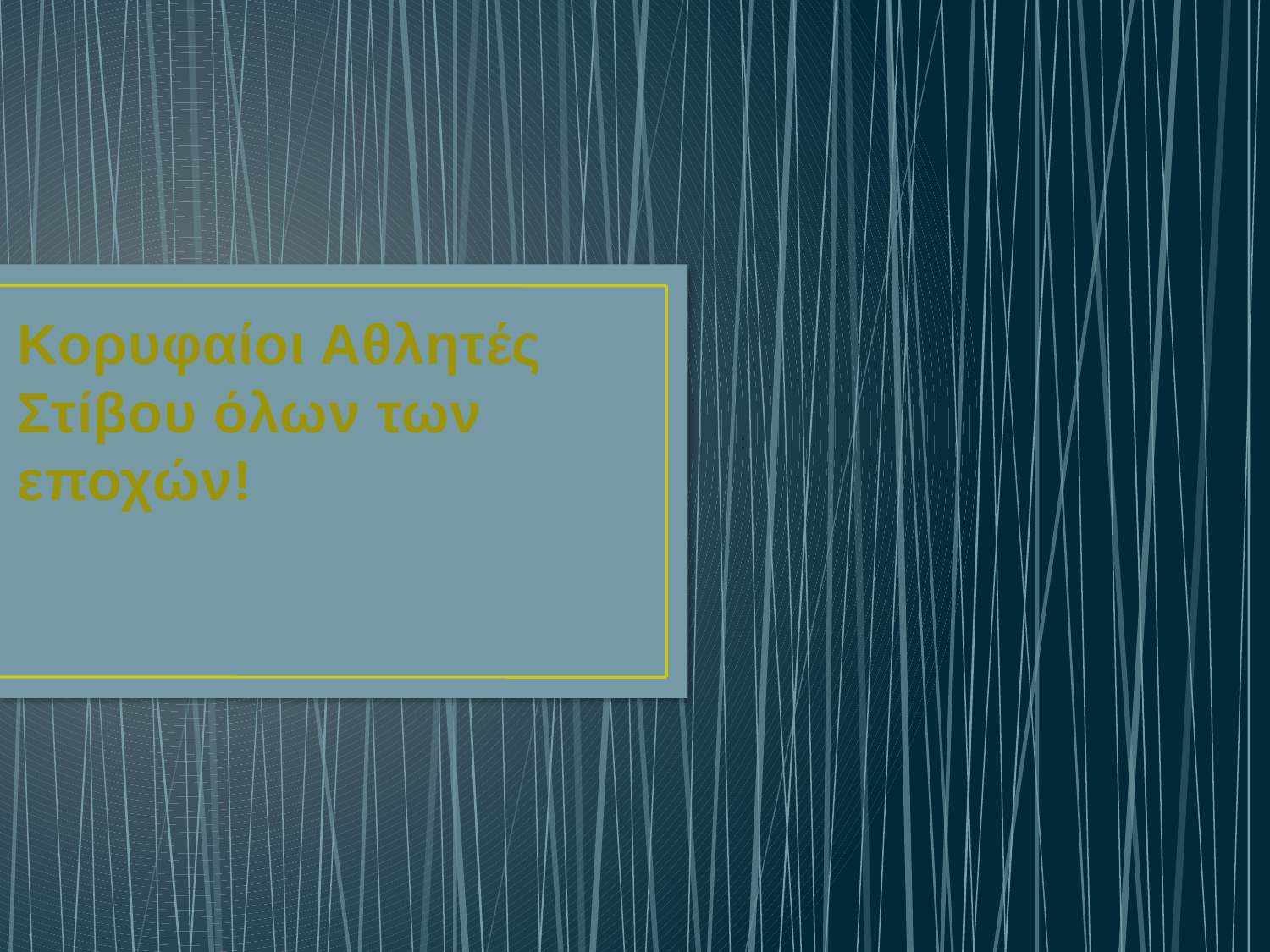

# Κορυφαίοι Αθλητές Στίβου όλων των εποχών!